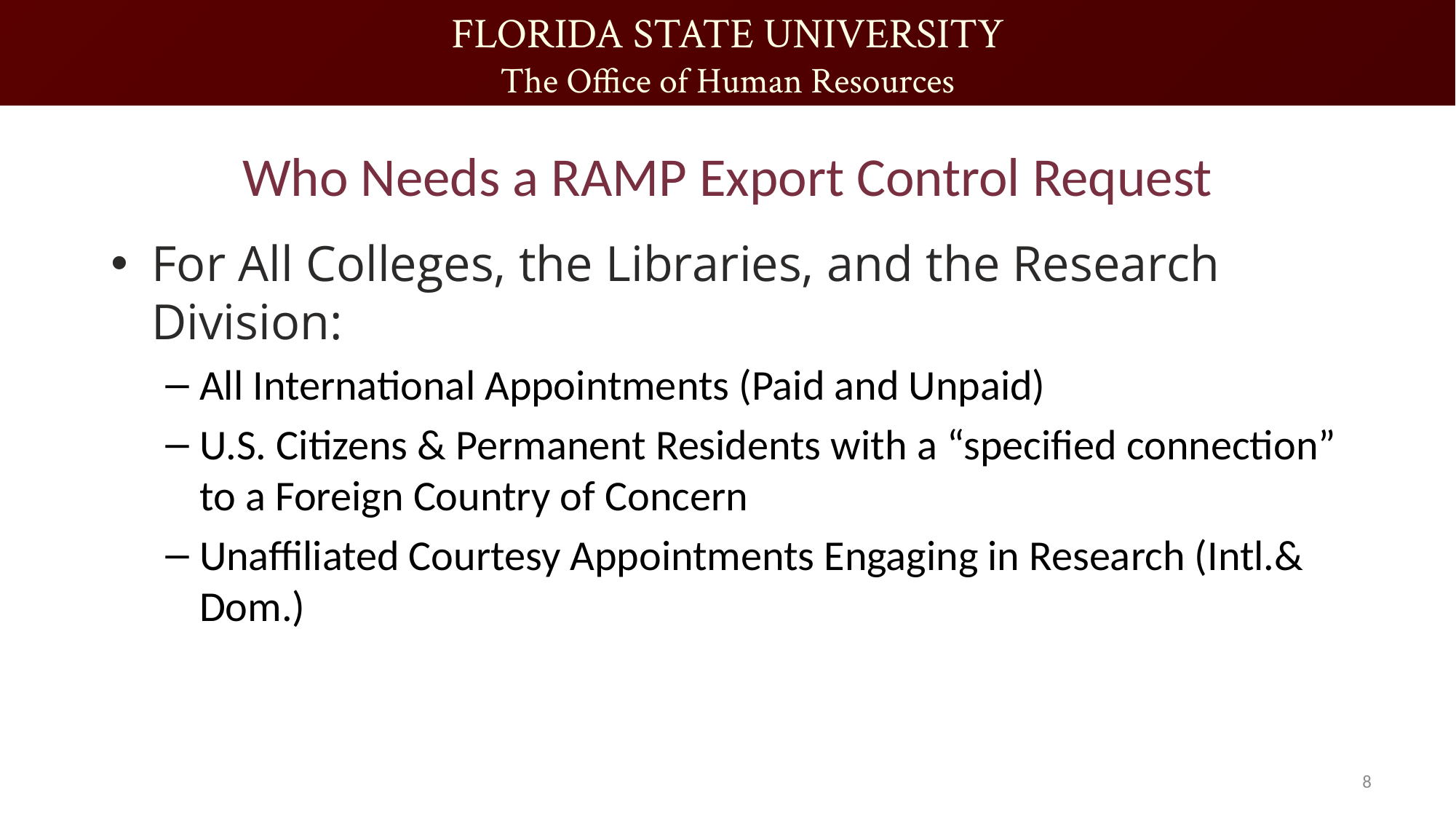

# Who Needs a RAMP Export Control Request
For All Colleges, the Libraries, and the Research Division:
All International Appointments (Paid and Unpaid)
U.S. Citizens & Permanent Residents with a “specified connection” to a Foreign Country of Concern
Unaffiliated Courtesy Appointments Engaging in Research (Intl.& Dom.)

8